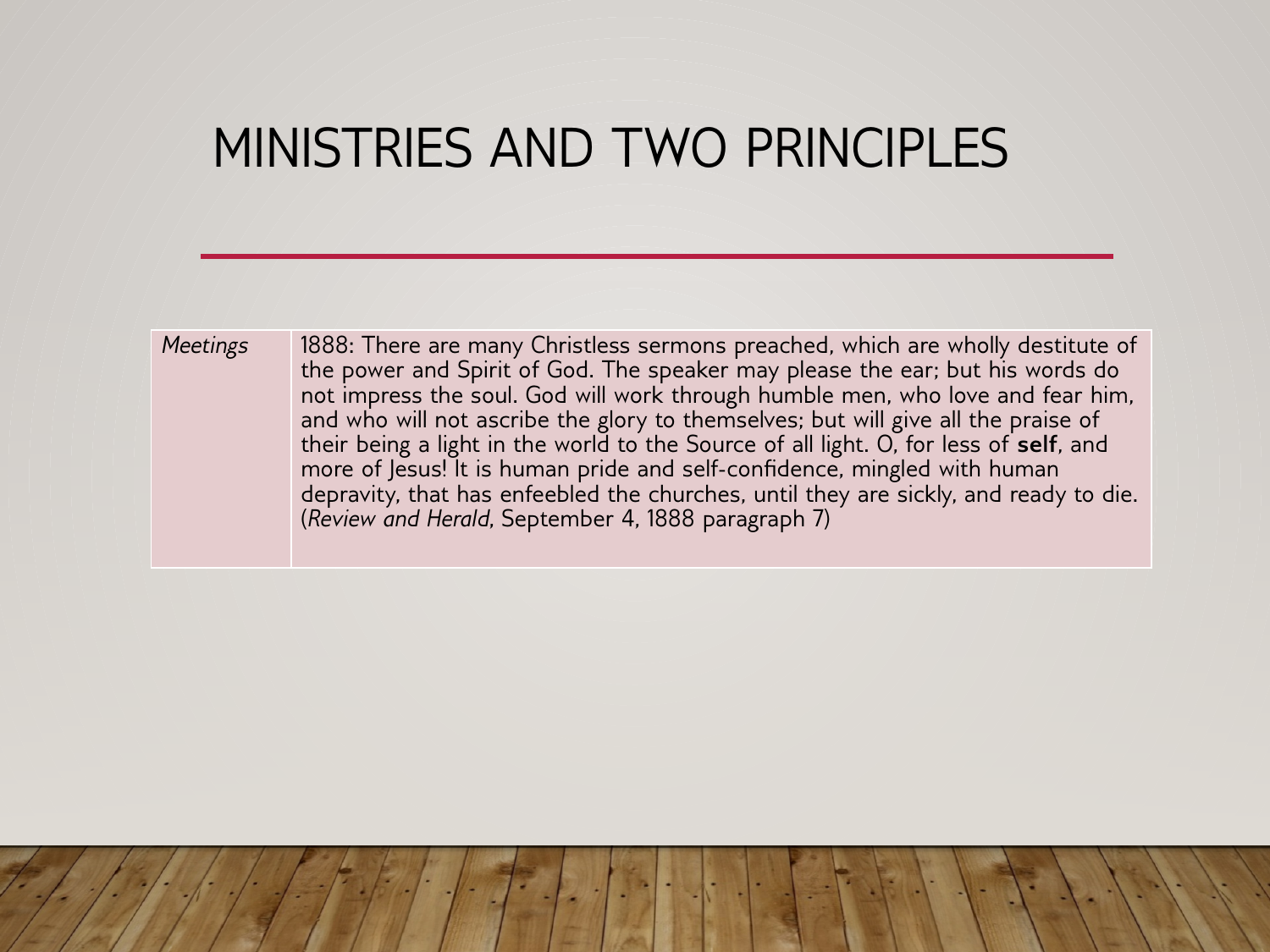

# ministries and two principles
| Meetings | 1888: There are many Christless sermons preached, which are wholly destitute of the power and Spirit of God. The speaker may please the ear; but his words do not impress the soul. God will work through humble men, who love and fear him, and who will not ascribe the glory to themselves; but will give all the praise of their being a light in the world to the Source of all light. O, for less of self, and more of Jesus! It is human pride and self-confidence, mingled with human depravity, that has enfeebled the churches, until they are sickly, and ready to die. (Review and Herald, September 4, 1888 paragraph 7) |
| --- | --- |